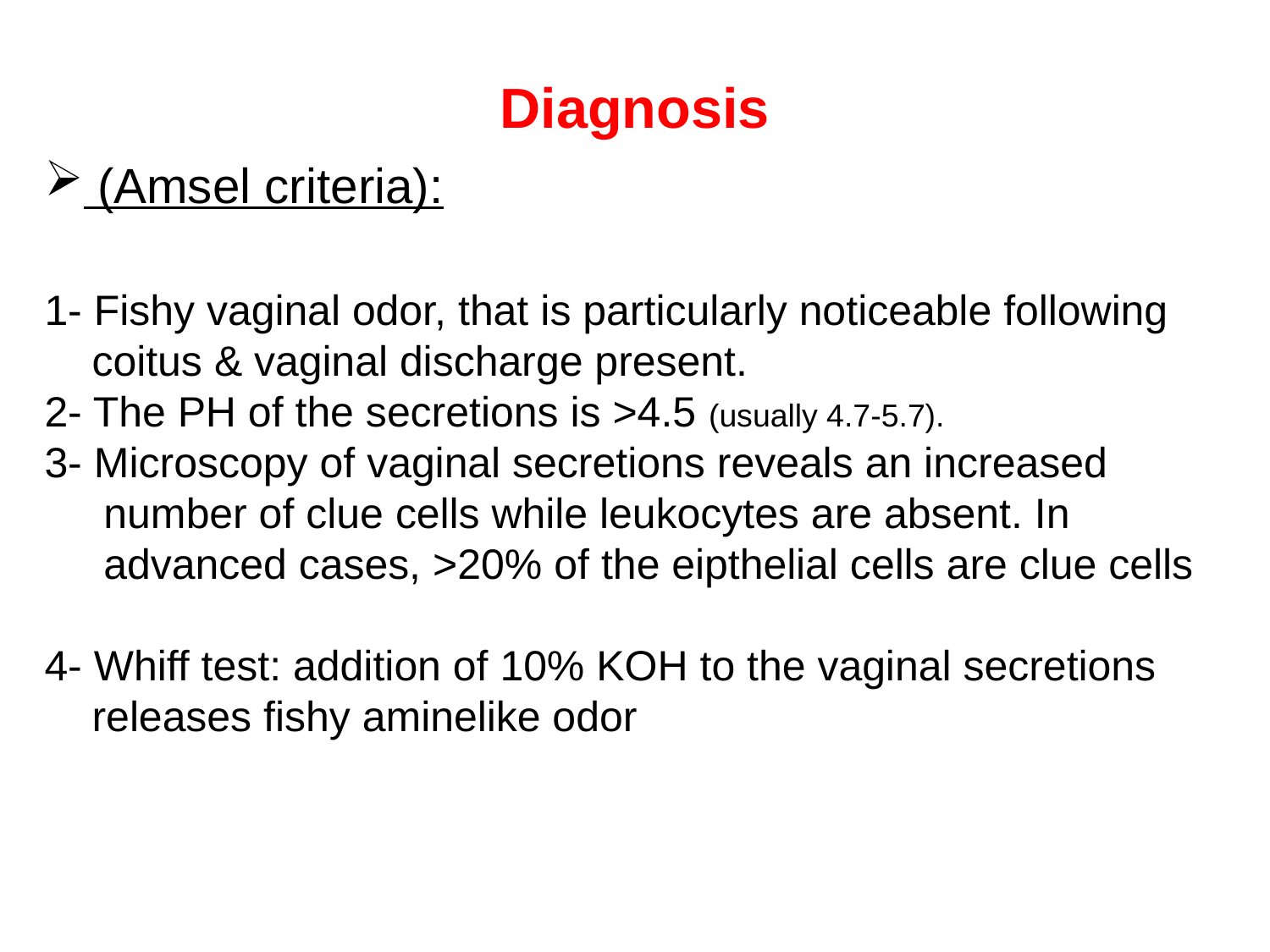

# Diagnosis
 (Amsel criteria):

1- Fishy vaginal odor, that is particularly noticeable following
    coitus & vaginal discharge present.
2- The PH of the secretions is >4.5 (usually 4.7-5.7).
3- Microscopy of vaginal secretions reveals an increased
     number of clue cells while leukocytes are absent. In
     advanced cases, >20% of the eipthelial cells are clue cells

4- Whiff test: addition of 10% KOH to the vaginal secretions
    releases fishy aminelike odor